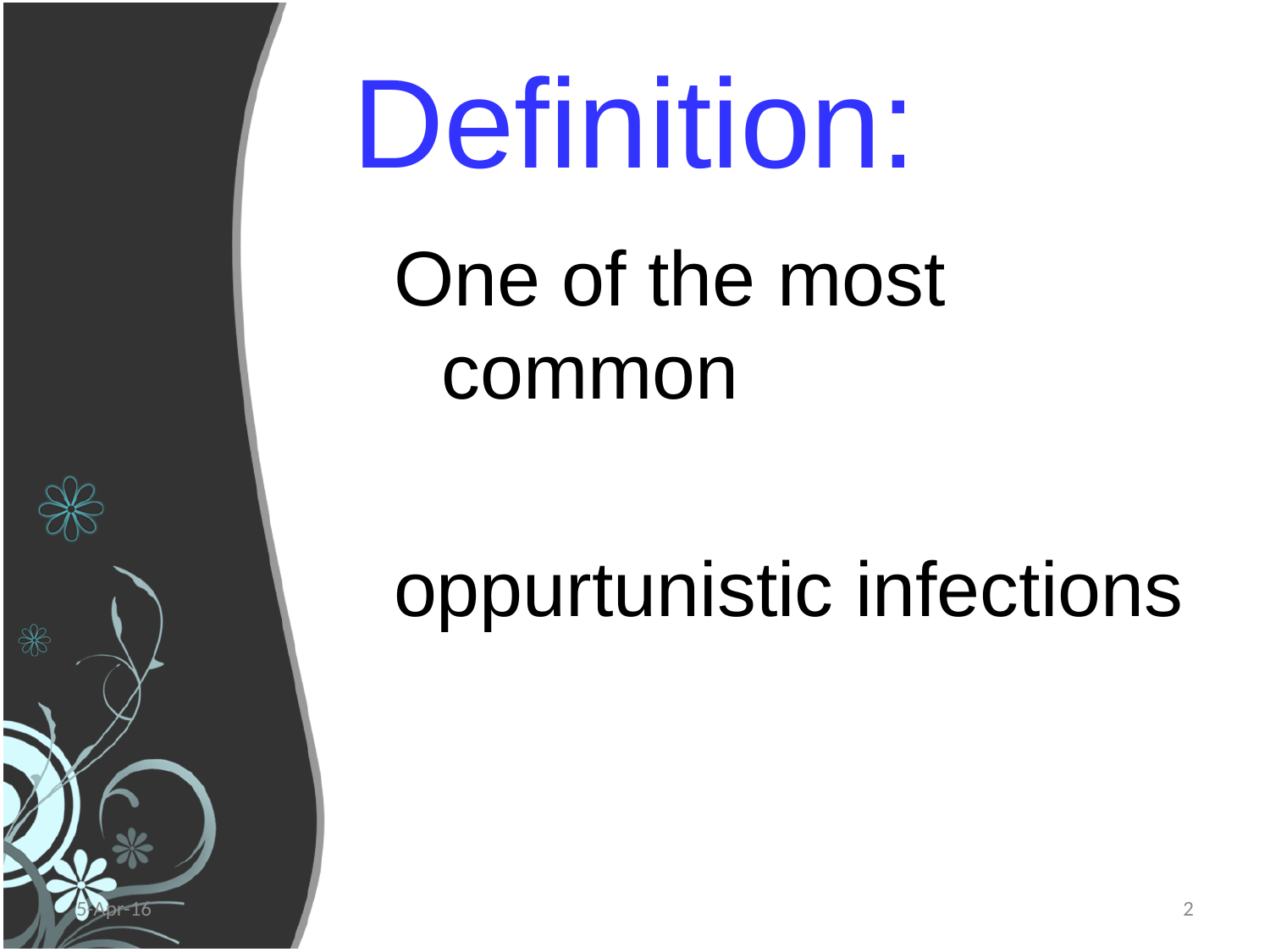

# Definition:
One of the most common

oppurtunistic infections

5-Apr-16
2